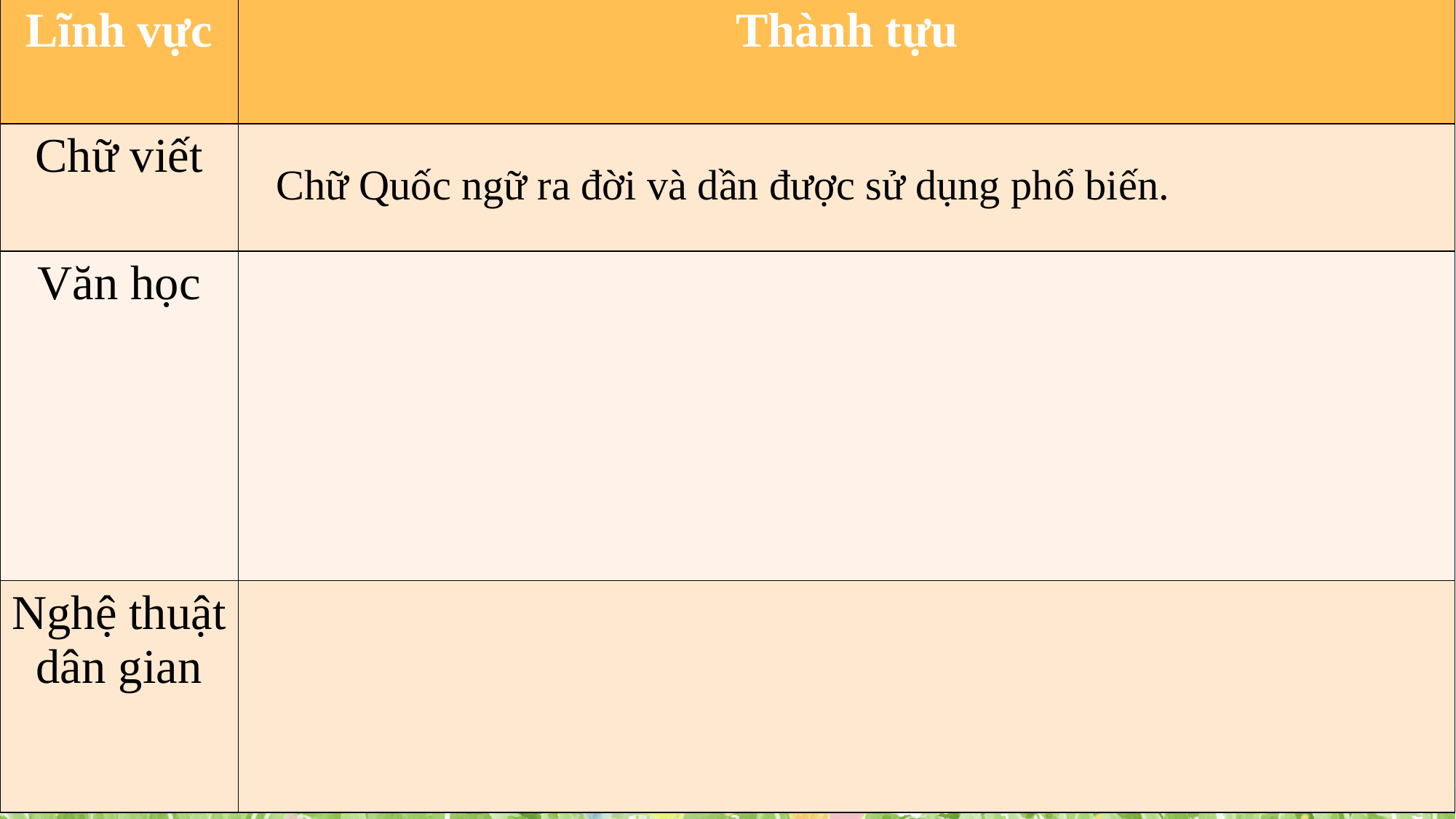

| Lĩnh vực | Thành tựu |
| --- | --- |
| Chữ viết |  |
| Văn học |  |
| Nghệ thuật dân gian |  |
Chữ Quốc ngữ ra đời và dần được sử dụng phổ biến.